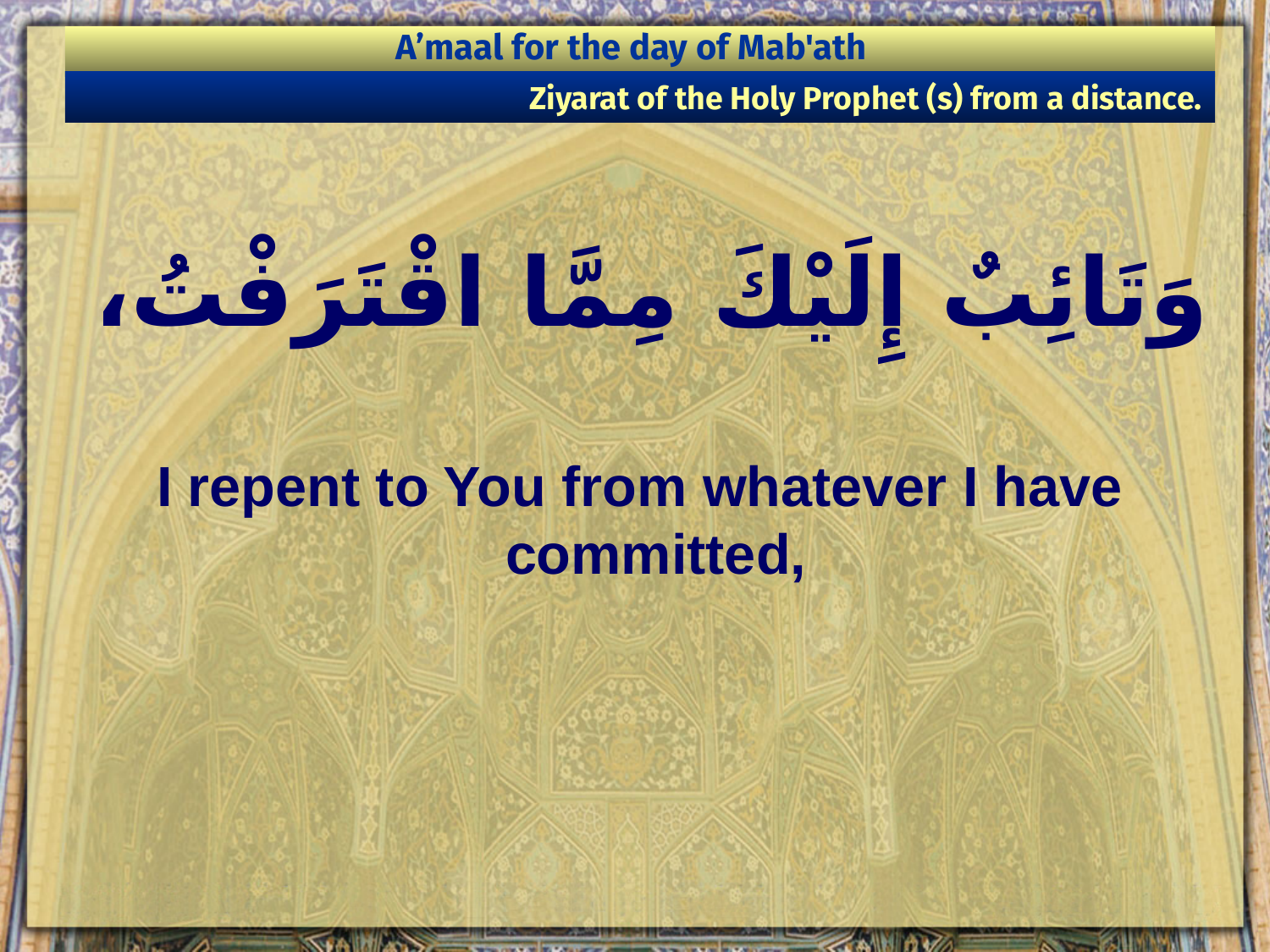

A’maal for the day of Mab'ath
Ziyarat of the Holy Prophet (s) from a distance.
# وَتَائِبٌ إِلَيْكَ مِمَّا اقْتَرَفْتُ،
I repent to You from whatever I have committed,